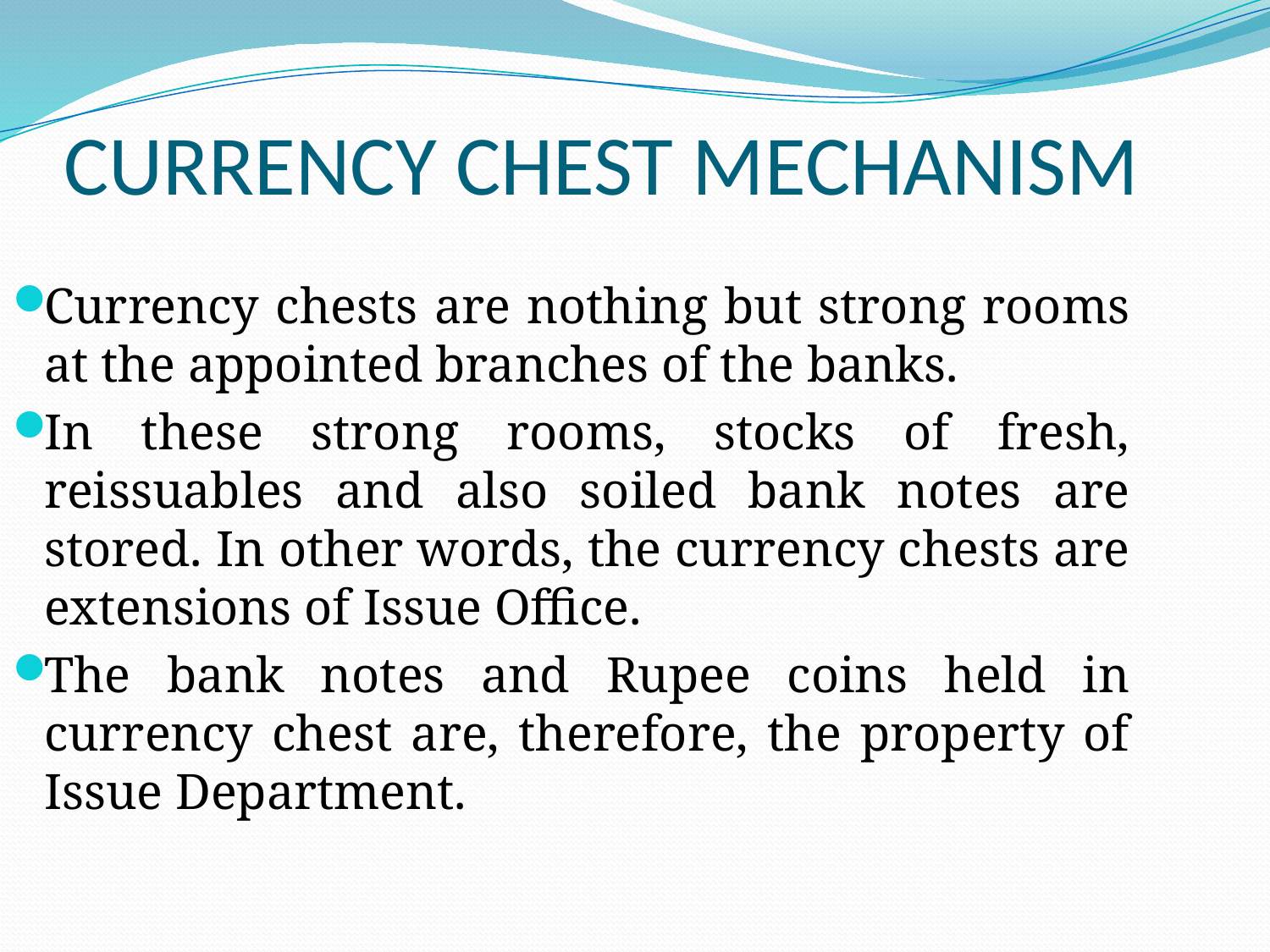

# CURRENCY CHEST MECHANISM
Currency chests are nothing but strong rooms at the appointed branches of the banks.
In these strong rooms, stocks of fresh, reissuables and also soiled bank notes are stored. In other words, the currency chests are extensions of Issue Office.
The bank notes and Rupee coins held in currency chest are, therefore, the property of Issue Department.